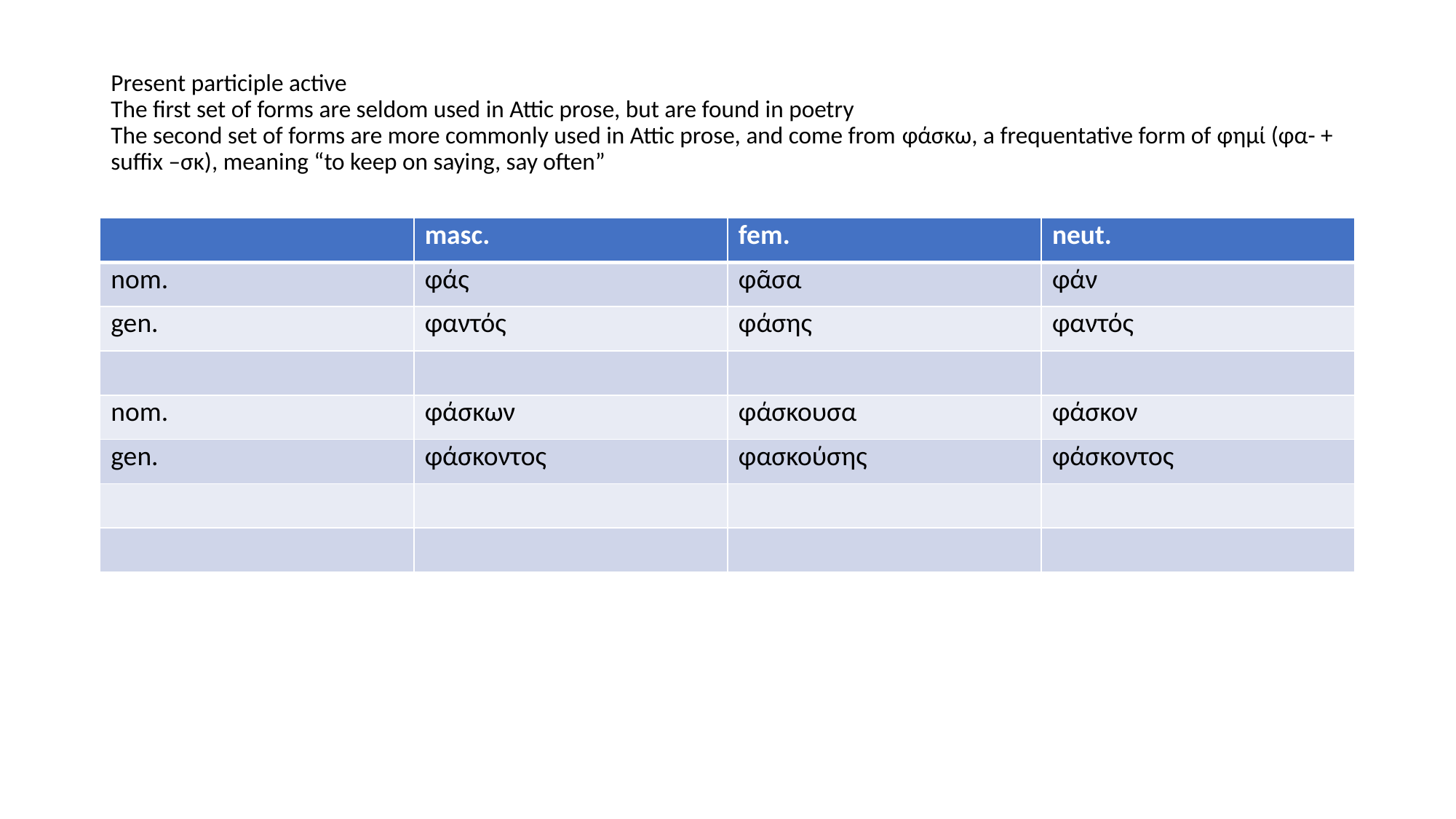

# Present participle active The first set of forms are seldom used in Attic prose, but are found in poetry The second set of forms are more commonly used in Attic prose, and come from φάσκω, a frequentative form of φημί (φα- + suffix –σκ), meaning “to keep on saying, say often”
|  | masc. | fem. | neut. |
| --- | --- | --- | --- |
| nom. | φάς | φᾶσα | φάν |
| gen. | φαντός | φάσης | φαντός |
|  |  |  |  |
| nom. | φάσκων | φάσκουσα | φάσκον |
| gen. | φάσκοντος | φασκούσης | φάσκοντος |
|  |  |  |  |
|  |  |  |  |